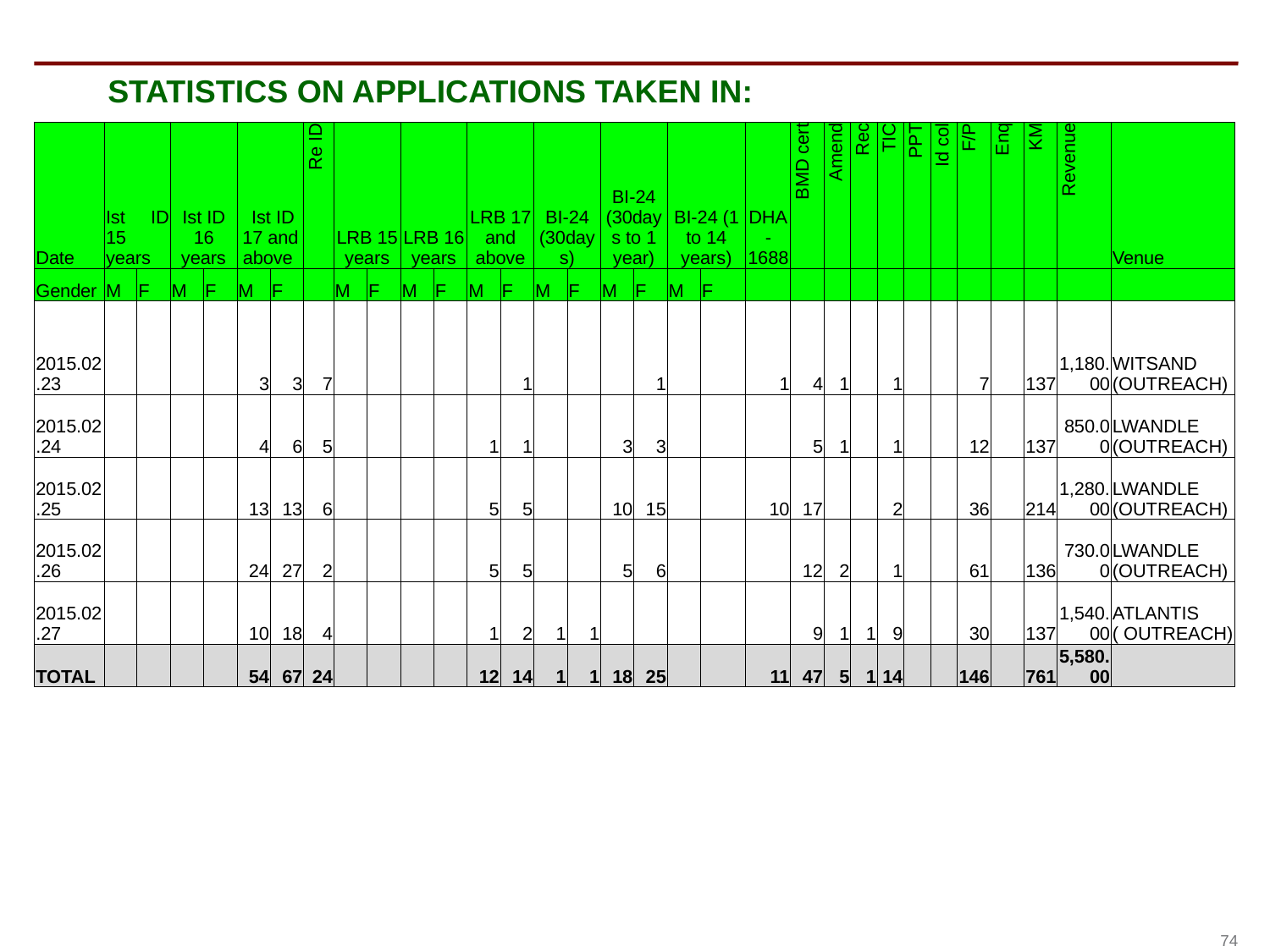

STATISTICS ON APPLICATIONS TAKEN IN:
| Date | Ist ID 15 years |  | Ist ID 16 years |  | Ist ID 17 and above |  | Re ID | LRB 15 years |  | LRB 16 years |  | LRB 17 and above |  | BI-24 (30days) |  | BI-24 (30days to 1 year) |  | BI-24 (1 to 14 years) |  | DHA-1688 | BMD cert | Amend | Rec | TIC | PPT | Id col | F/P | Enq | KM | Revenue | Venue |
| --- | --- | --- | --- | --- | --- | --- | --- | --- | --- | --- | --- | --- | --- | --- | --- | --- | --- | --- | --- | --- | --- | --- | --- | --- | --- | --- | --- | --- | --- | --- | --- |
| Gender | M | F | M | F | M | F |  | M | F | M | F | M | F | M | F | M | F | M | F |  |  |  |  |  |  |  |  |  |  |  |  |
| 2015.02.23 |  |  |  |  | 3 | 3 | 7 |  |  |  |  |  | 1 |  |  |  | 1 |  |  | 1 | 4 | 1 |  | 1 |  |  | 7 |  | 137 | 1,180.00 | WITSAND (OUTREACH) |
| 2015.02.24 |  |  |  |  | 4 | 6 | 5 |  |  |  |  | 1 | 1 |  |  | 3 | 3 |  |  |  | 5 | 1 |  | 1 |  |  | 12 |  | 137 | 850.00 | LWANDLE (OUTREACH) |
| 2015.02.25 |  |  |  |  | 13 | 13 | 6 |  |  |  |  | 5 | 5 |  |  | 10 | 15 |  |  | 10 | 17 |  |  | 2 |  |  | 36 |  | 214 | 1,280.00 | LWANDLE (OUTREACH) |
| 2015.02.26 |  |  |  |  | 24 | 27 | 2 |  |  |  |  | 5 | 5 |  |  | 5 | 6 |  |  |  | 12 | 2 |  | 1 |  |  | 61 |  | 136 | 730.00 | LWANDLE (OUTREACH) |
| 2015.02.27 |  |  |  |  | 10 | 18 | 4 |  |  |  |  | 1 | 2 | 1 | 1 |  |  |  |  |  | 9 | 1 | 1 | 9 |  |  | 30 |  | 137 | 1,540.00 | ATLANTIS ( OUTREACH) |
| TOTAL |  |  |  |  | 54 | 67 | 24 |  |  |  |  | 12 | 14 | 1 | 1 | 18 | 25 |  |  | 11 | 47 | 5 | 1 | 14 |  |  | 146 |  | 761 | 5,580.00 |  |